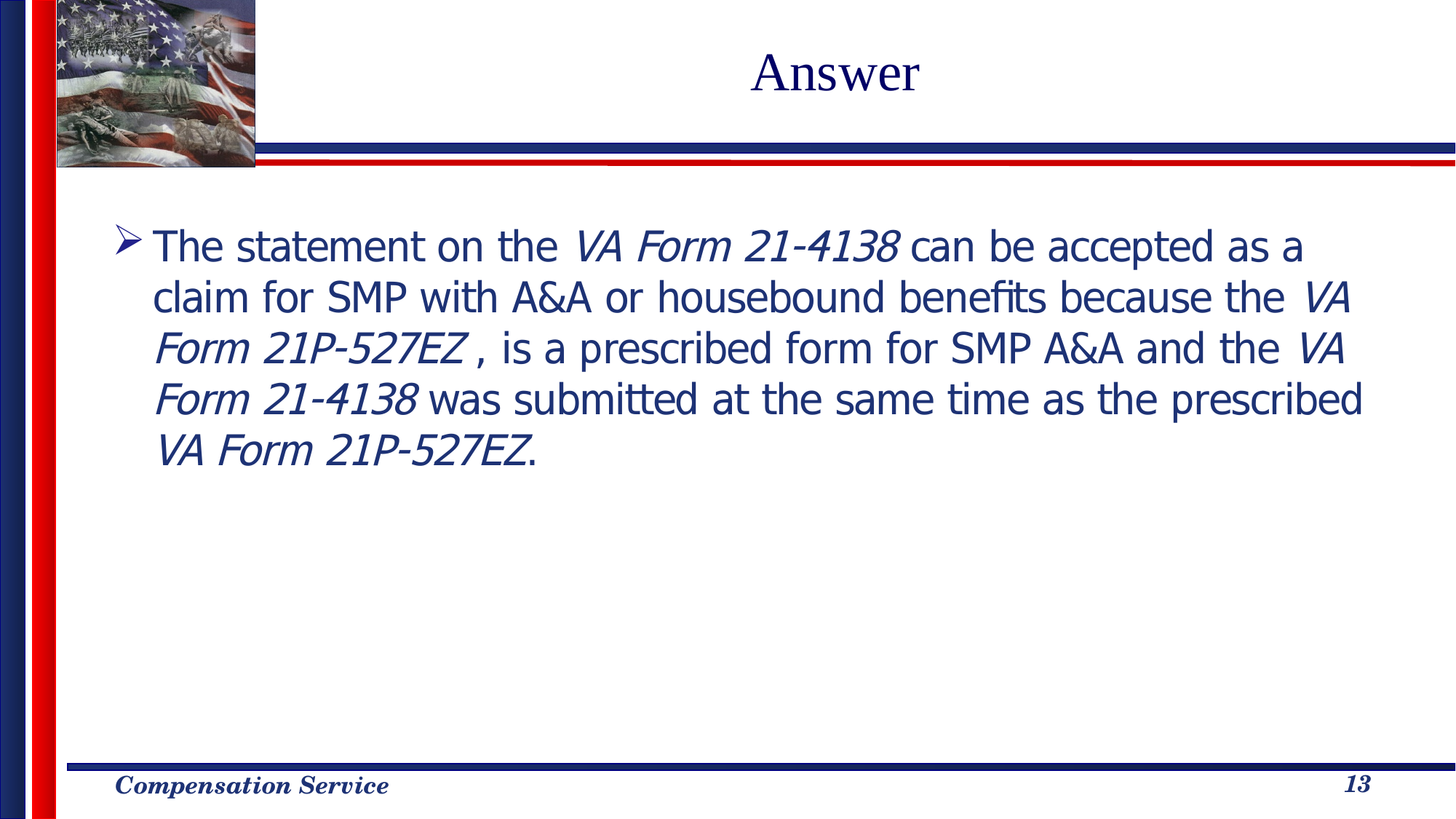

# Answer
The statement on the VA Form 21-4138 can be accepted as a claim for SMP with A&A or housebound benefits because the VA Form 21P-527EZ , is a prescribed form for SMP A&A and the VA Form 21-4138 was submitted at the same time as the prescribed VA Form 21P-527EZ.

13